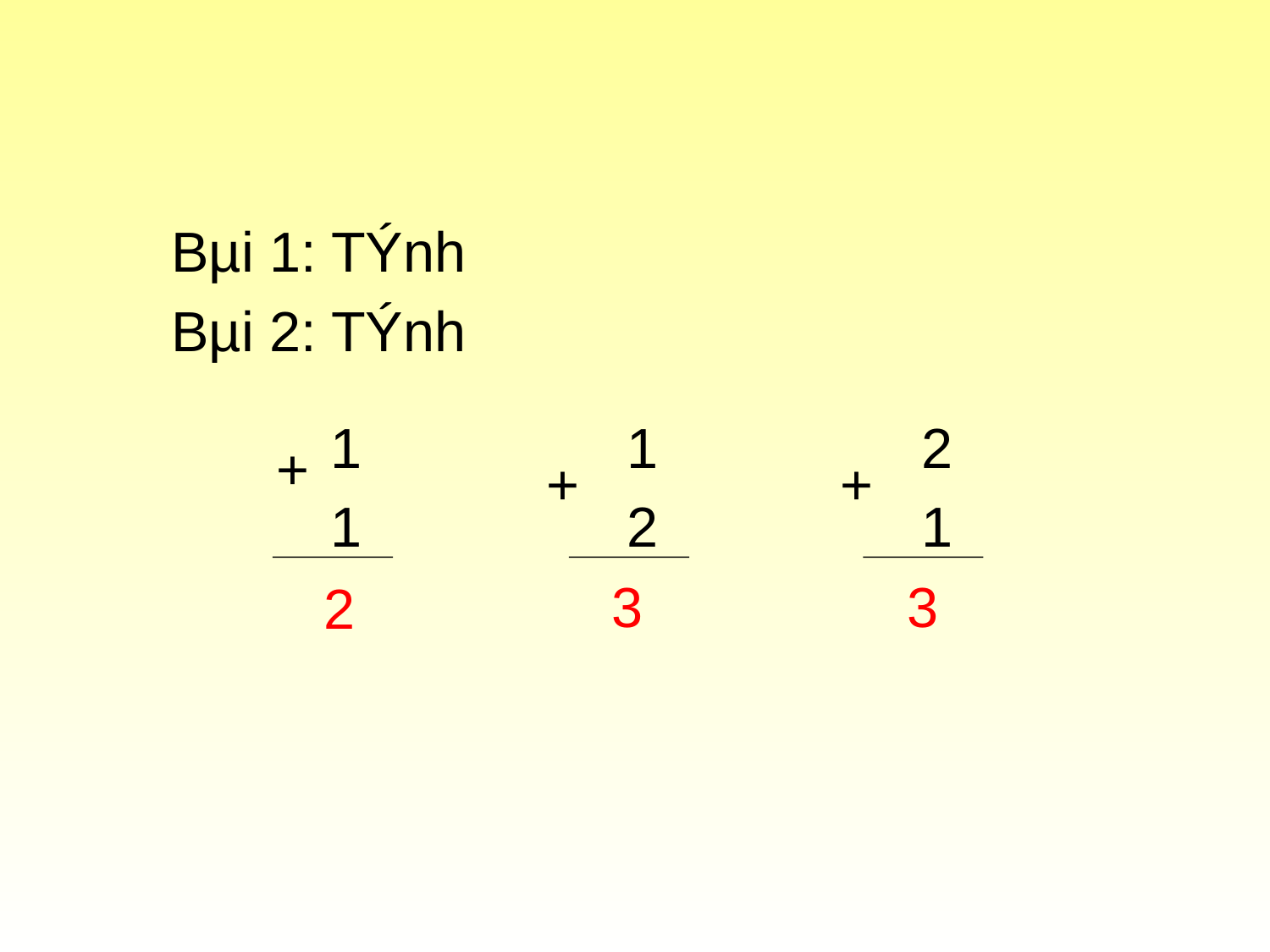

Bµi 1: TÝnh
	Bµi 2: TÝnh
1
+
1

1
+
2

2
+
1

3
3
2